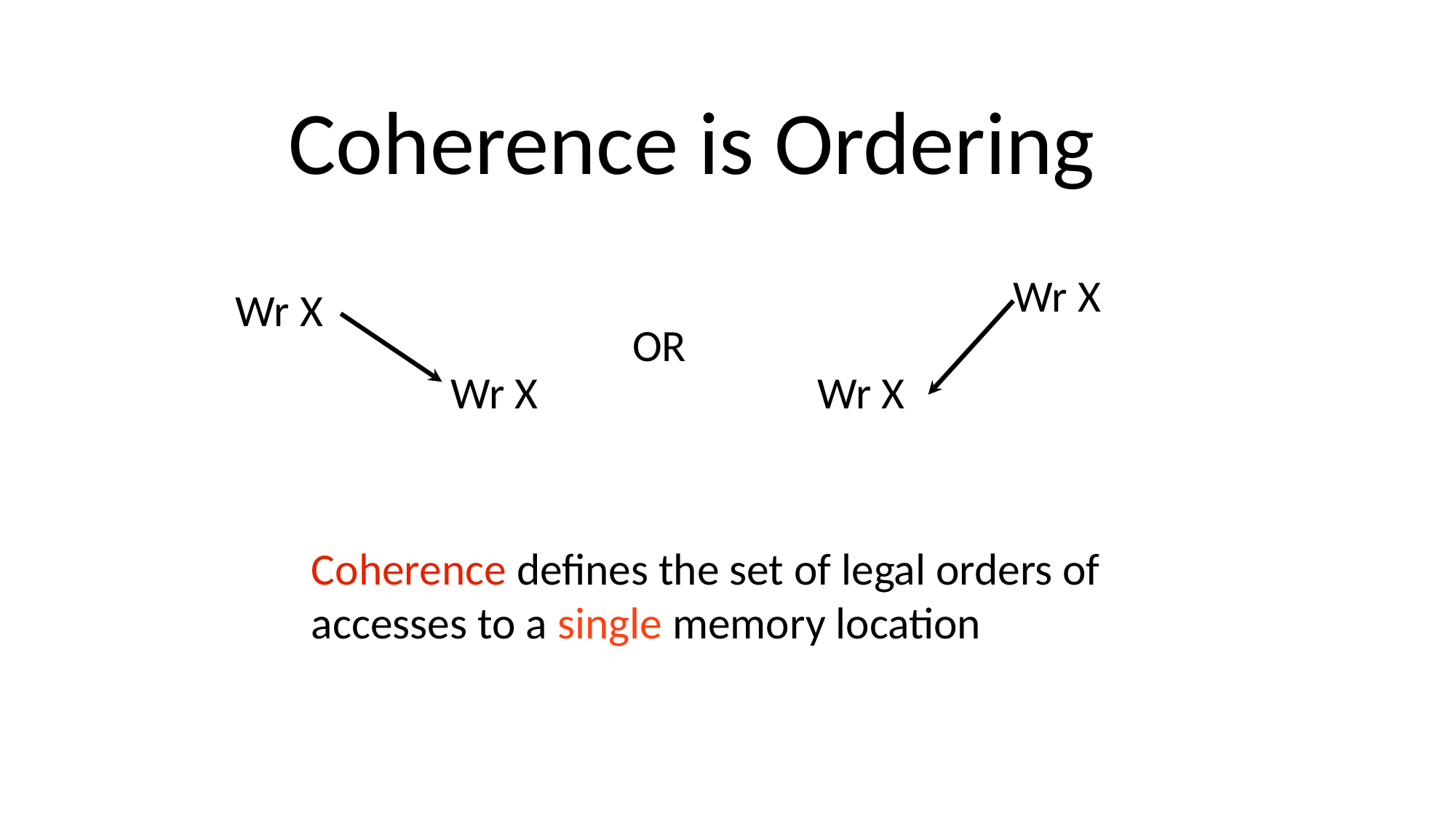

# Coherence is Ordering
Wr X
Wr X

OR
Wr X
Wr X
Coherence defines the set of legal orders of accesses to a single memory location